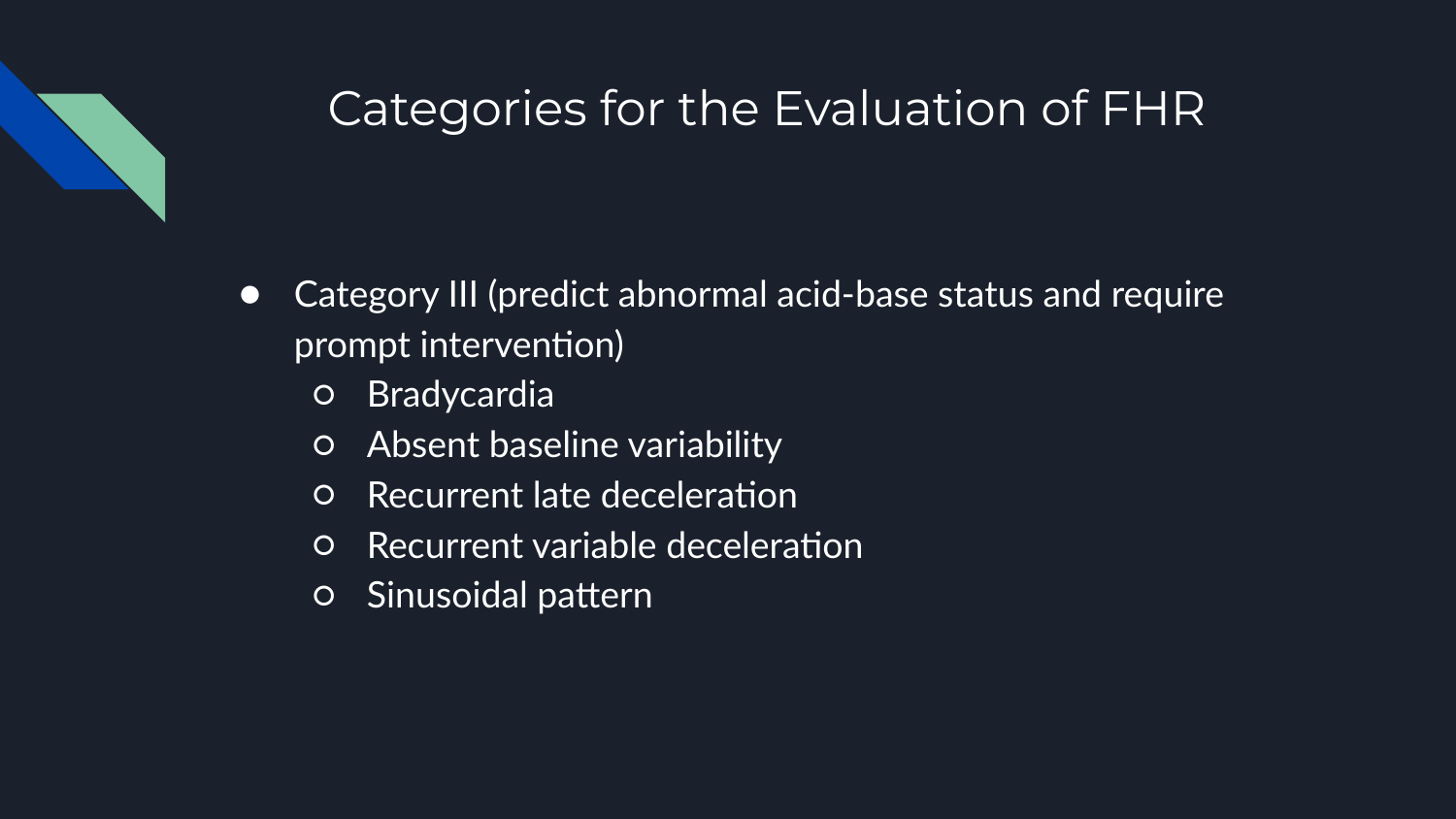

# Categories for the Evaluation of FHR
Category III (predict abnormal acid-base status and require prompt intervention)
Bradycardia
Absent baseline variability
Recurrent late deceleration
Recurrent variable deceleration
Sinusoidal pattern